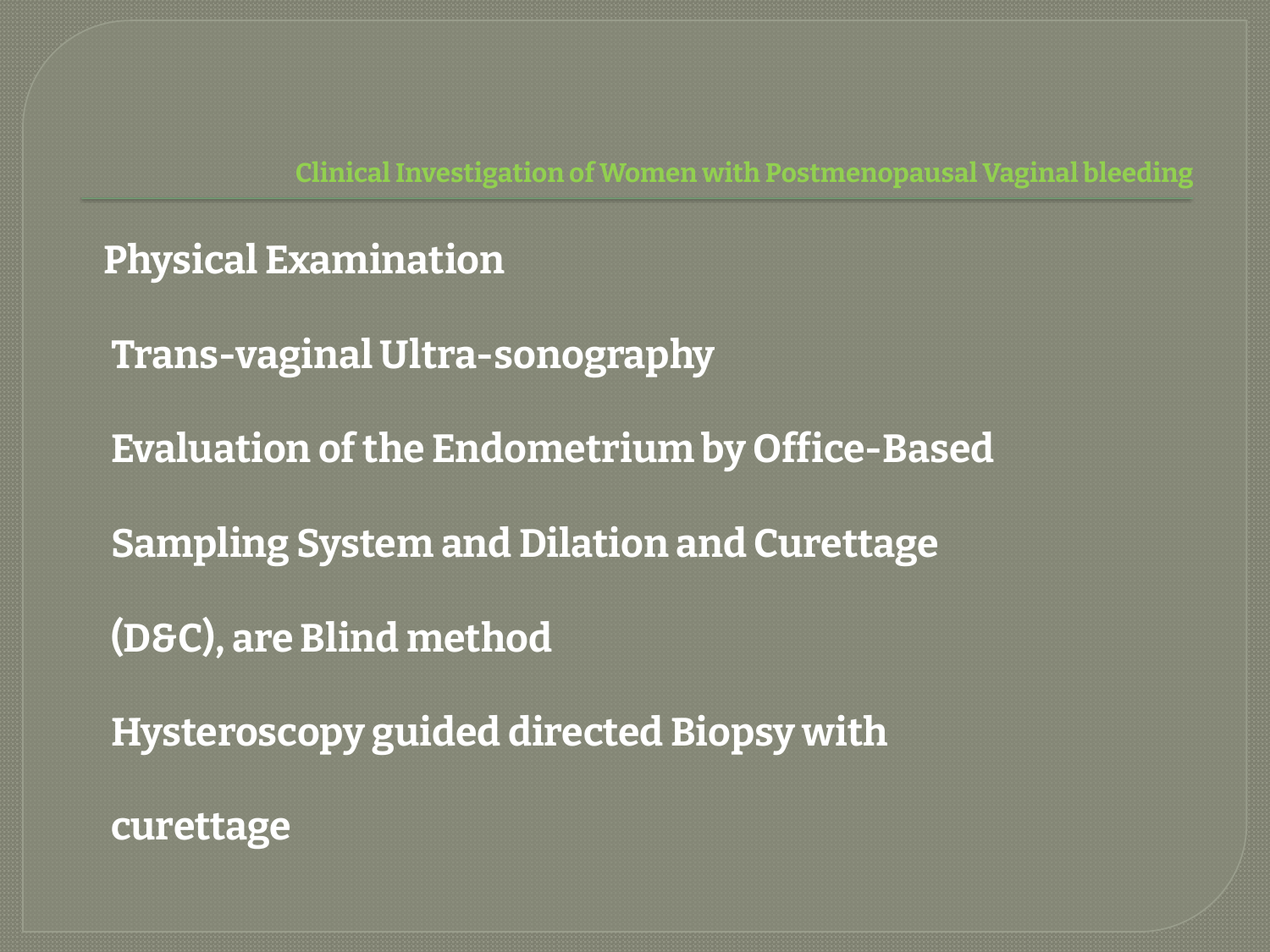

# Clinical Investigation of Women with Postmenopausal Vaginal bleeding
    Physical Examination

     Trans-vaginal Ultra-sonography

     Evaluation of the Endometrium by Office-Based

     Sampling System and Dilation and Curettage

     (D&C), are Blind method

     Hysteroscopy guided directed Biopsy with

     curettage